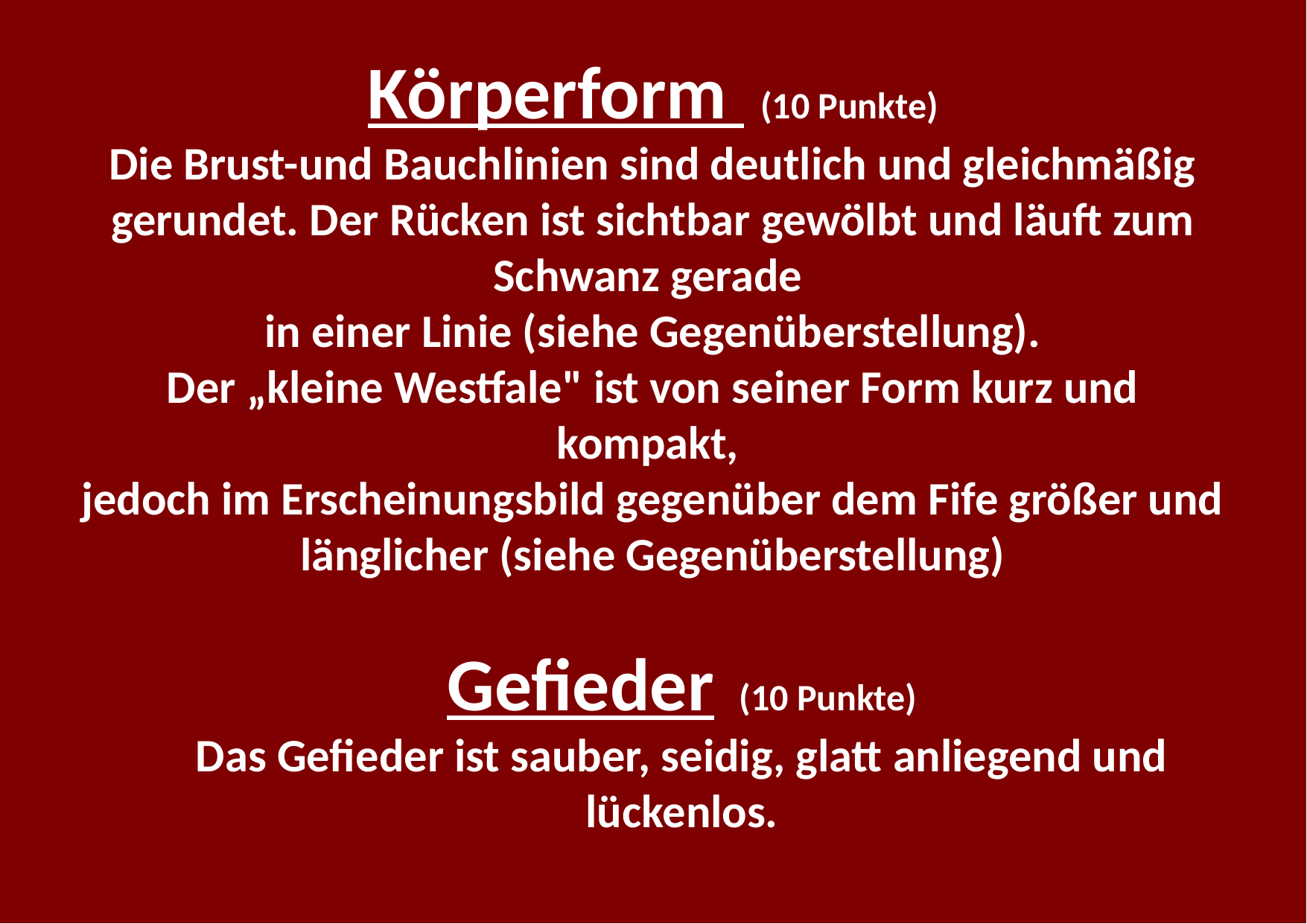

Körperform  (10 Punkte)
Die Brust-und Bauchlinien sind deutlich und gleichmäßig gerundet. Der Rücken ist sichtbar gewölbt und läuft zum Schwanz gerade
in einer Linie (siehe Gegenüberstellung).
Der „kleine Westfale" ist von seiner Form kurz und kompakt,
jedoch im Erscheinungsbild gegenüber dem Fife größer und länglicher (siehe Gegenüberstellung)
Gefieder  (10 Punkte)
Das Gefieder ist sauber, seidig, glatt anliegend und lückenlos.